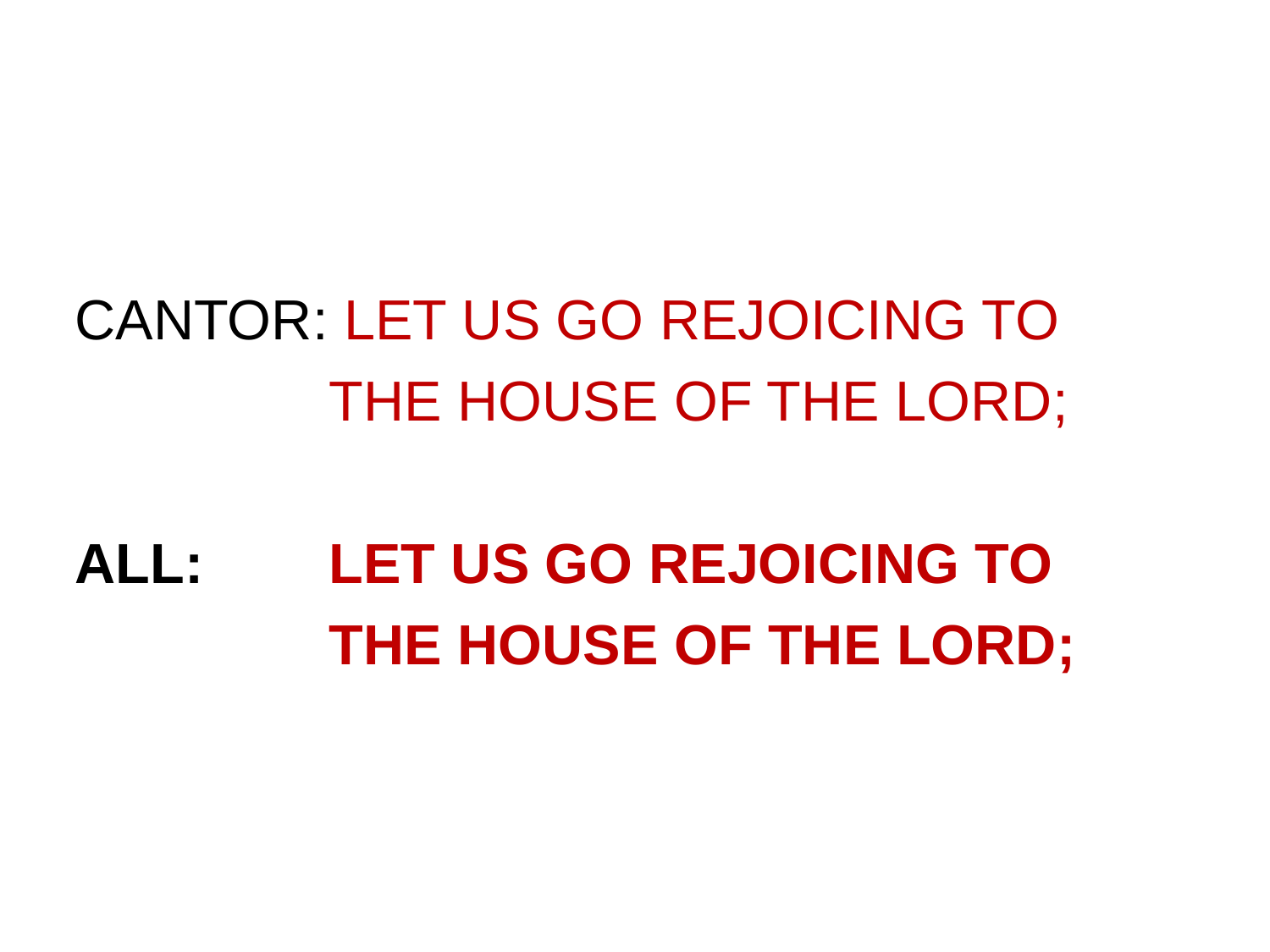

# CANTOR: LET US GO REJOICING TO 	   		THE HOUSE OF THE LORD; ALL: 	LET US GO REJOICING TO  	     		THE HOUSE OF THE LORD;